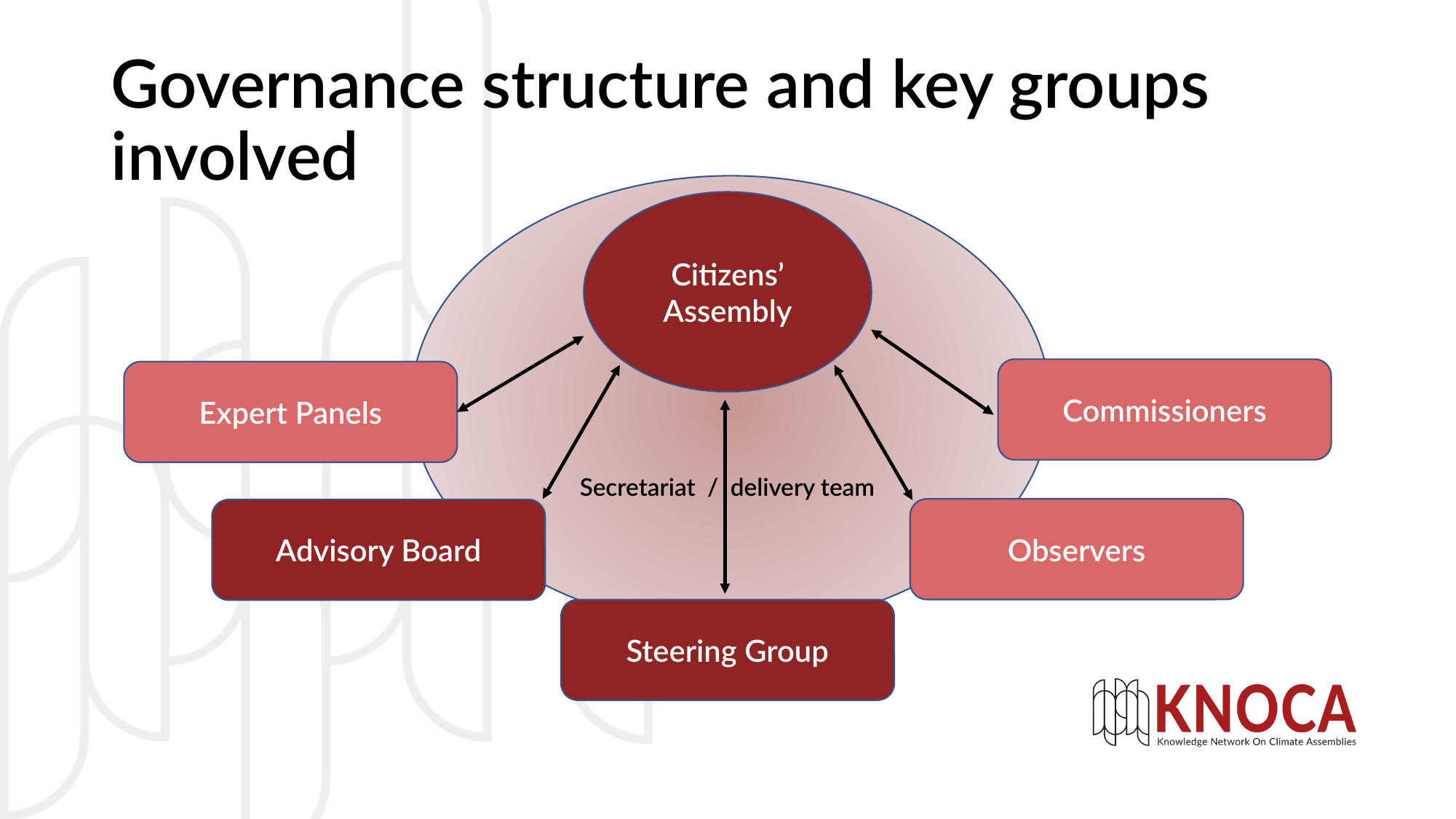

# Governance structure and key groups involved

Citizens’ Assembly
Commissioners
Expert Panels
Secretariat  /  delivery team
Observers
Advisory Board
Steering Group